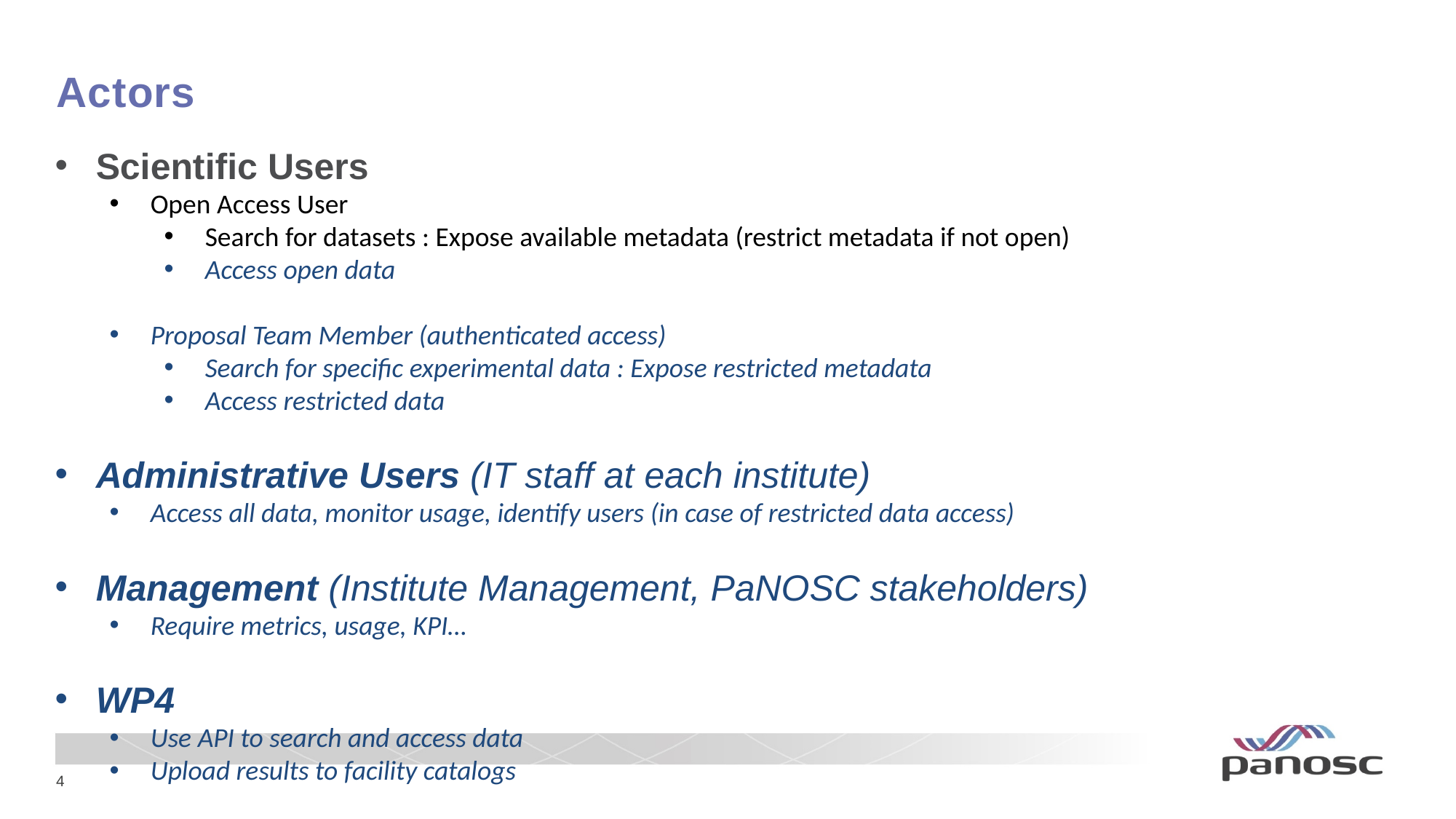

# Actors
Scientific Users
Open Access User
Search for datasets : Expose available metadata (restrict metadata if not open)
Access open data
Proposal Team Member (authenticated access)
Search for specific experimental data : Expose restricted metadata
Access restricted data

Administrative Users (IT staff at each institute)
Access all data, monitor usage, identify users (in case of restricted data access)

Management (Institute Management, PaNOSC stakeholders)
Require metrics, usage, KPI…

WP4
Use API to search and access data
Upload results to facility catalogs